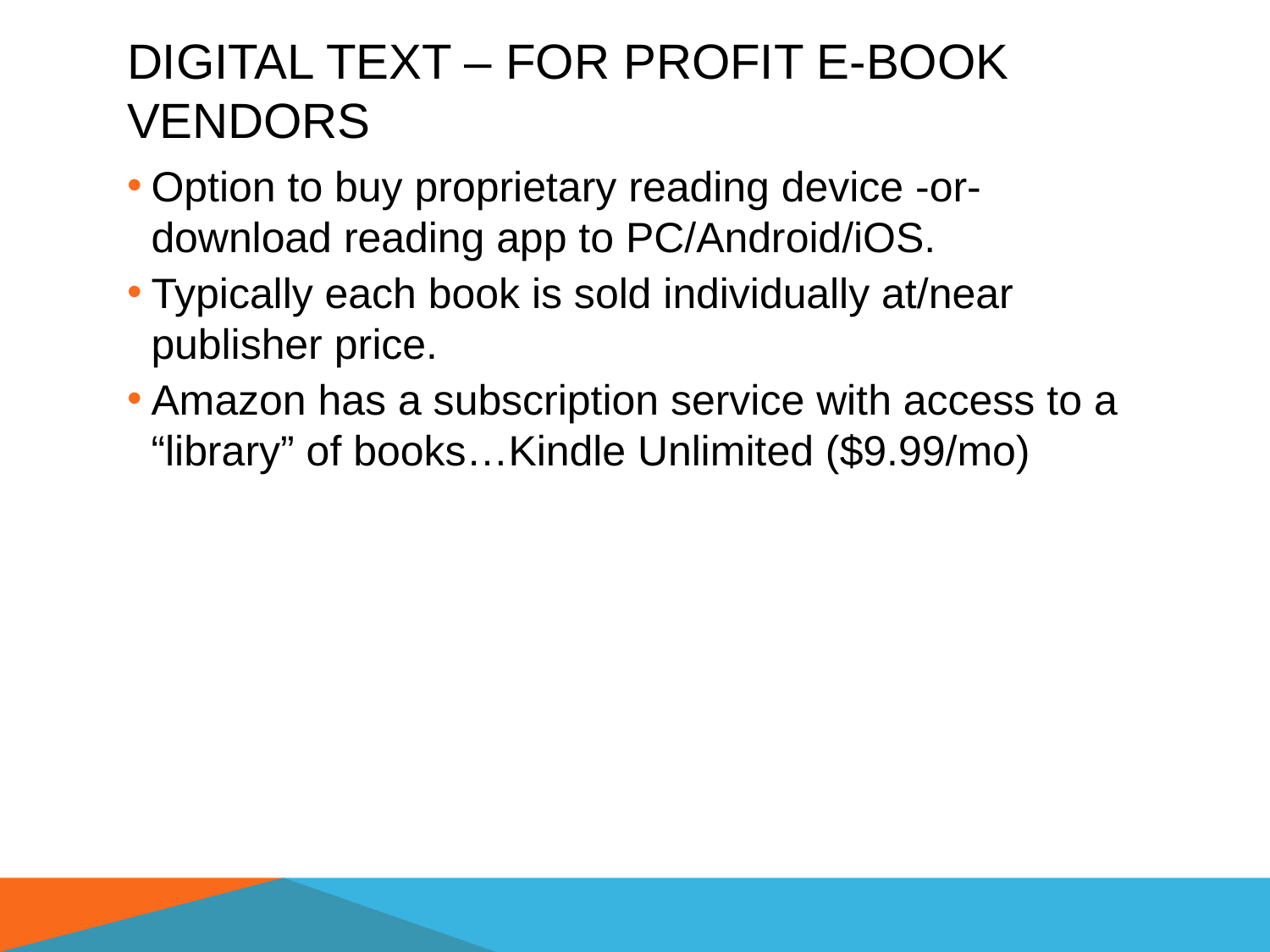

# Digital text – For Profit E-Book Vendors
Option to buy proprietary reading device -or- download reading app to PC/Android/iOS.
Typically each book is sold individually at/near publisher price.
Amazon has a subscription service with access to a “library” of books…Kindle Unlimited ($9.99/mo)